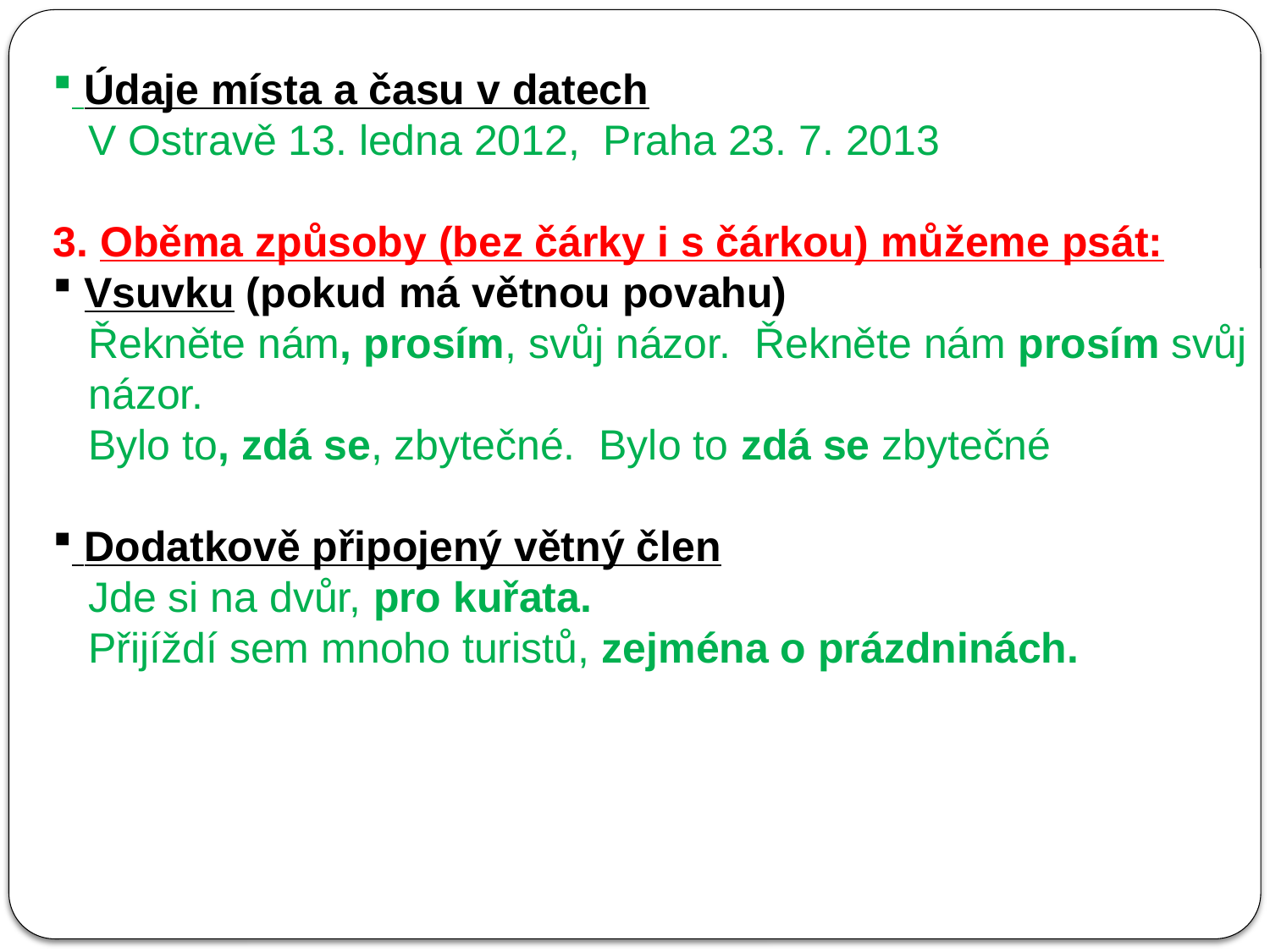

Údaje místa a času v datech
   V Ostravě 13. ledna 2012,  Praha 23. 7. 2013

3. Oběma způsoby (bez čárky i s čárkou) můžeme psát:
 Vsuvku (pokud má větnou povahu)
   Řekněte nám, prosím, svůj názor.  Řekněte nám prosím svůj
   názor.
   Bylo to, zdá se, zbytečné.  Bylo to zdá se zbytečné

 Dodatkově připojený větný člen
   Jde si na dvůr, pro kuřata.
   Přijíždí sem mnoho turistů, zejména o prázdninách.